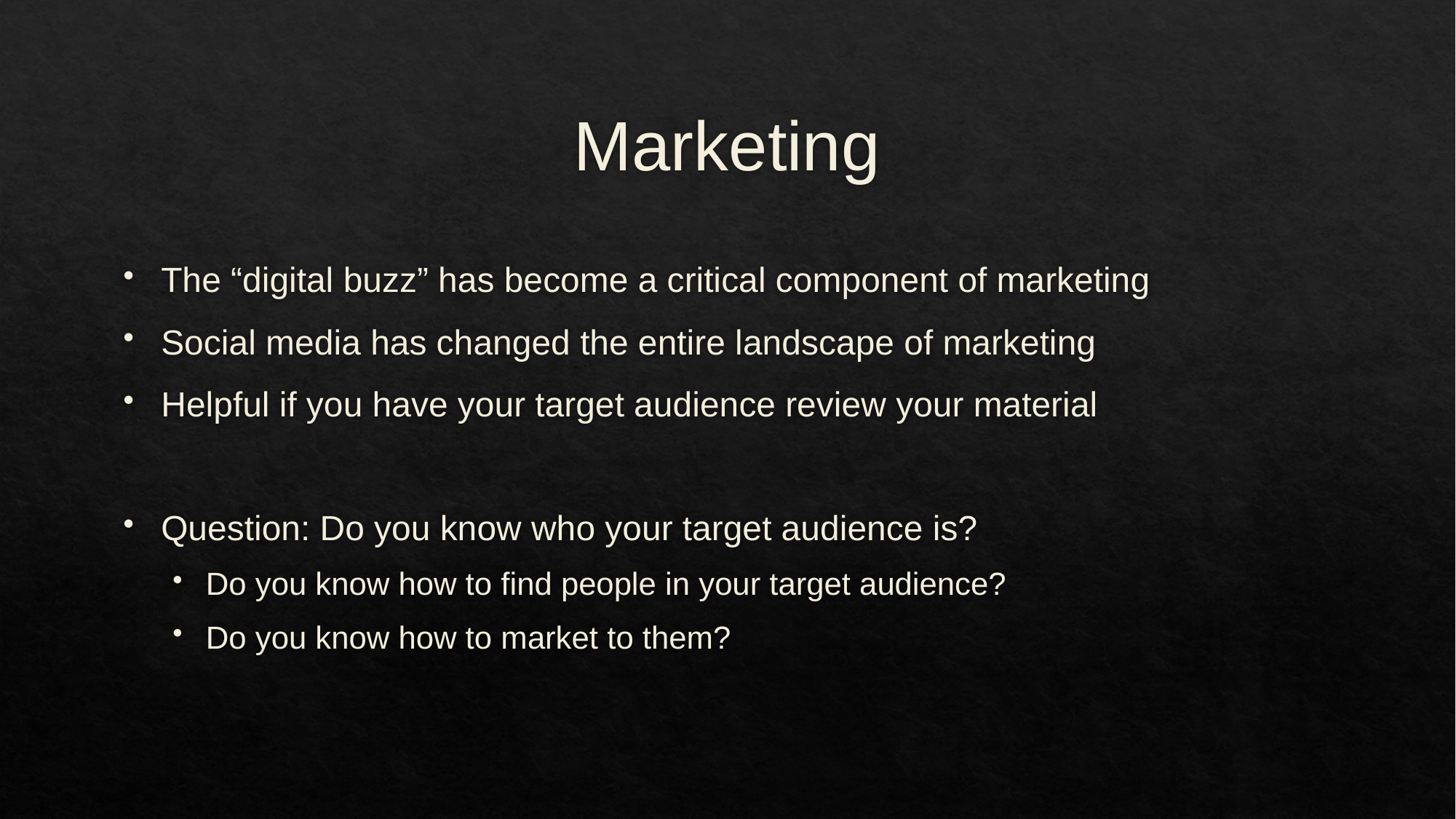

# Marketing
The “digital buzz” has become a critical component of marketing
Social media has changed the entire landscape of marketing
Helpful if you have your target audience review your material

Question: Do you know who your target audience is?
Do you know how to find people in your target audience?
Do you know how to market to them?